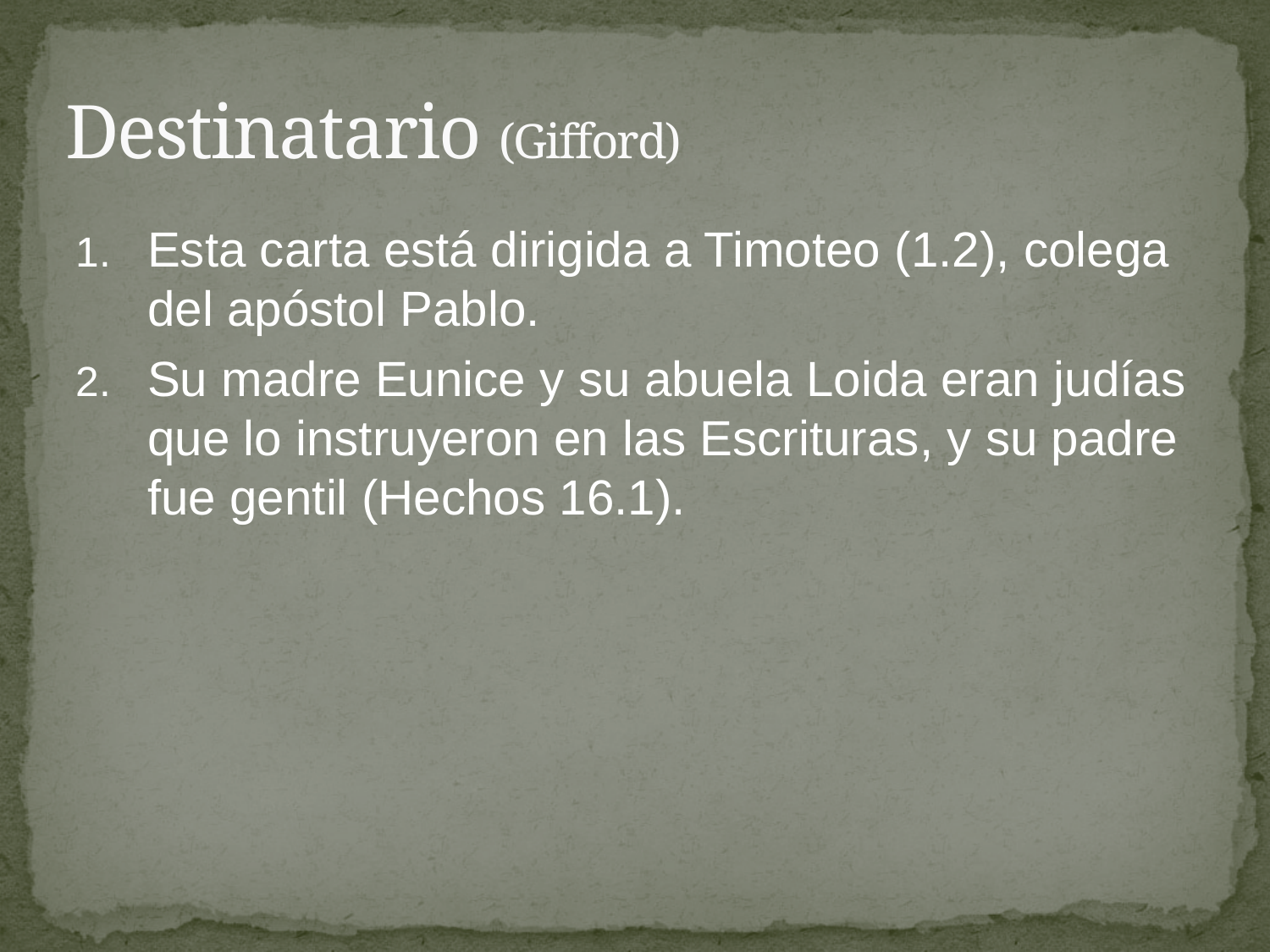

# Destinatario (Gifford)
Esta carta está dirigida a Timoteo (1.2), colega del apóstol Pablo.
Su madre Eunice y su abuela Loida eran judías que lo instruyeron en las Escrituras, y su padre fue gentil (Hechos 16.1).